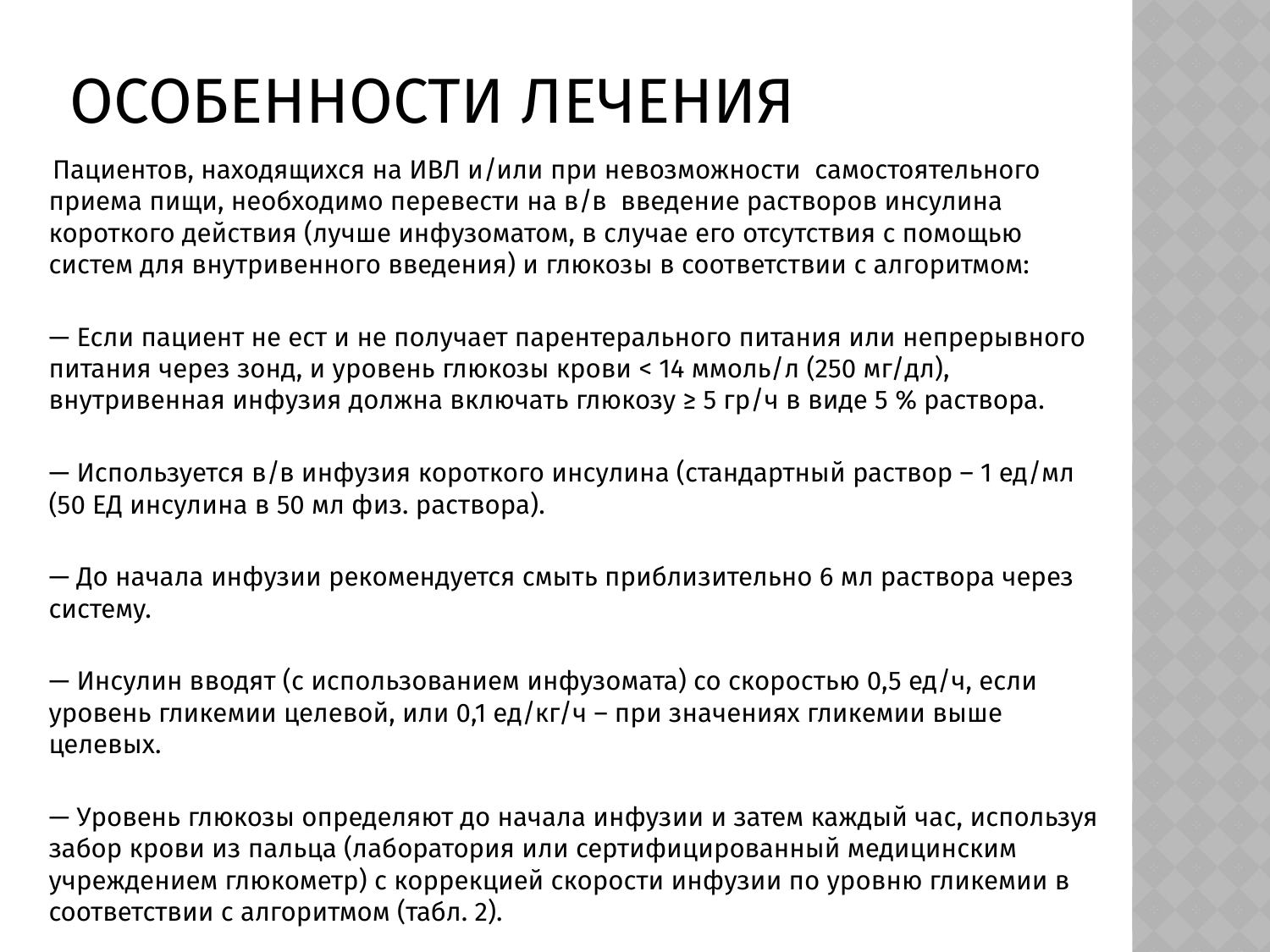

# Особенности лечения
       Пациентов, находящихся на ИВЛ и/или при невозможности  самостоятельного приема пищи, необходимо перевести на в/в  введение растворов инсулина короткого действия (лучше инфузоматом, в случае его отсутствия с помощью систем для внутривенного введения) и глюкозы в соответствии с алгоритмом:
— Если пациент не ест и не получает парентерального питания или непрерывного питания через зонд, и уровень глюкозы крови < 14 ммоль/л (250 мг/дл), внутривенная инфузия должна включать глюкозу ≥ 5 гр/ч в виде 5 % раствора.
— Используется в/в инфузия короткого инсулина (стандартный раствор – 1 ед/мл (50 ЕД инсулина в 50 мл физ. раствора).
— До начала инфузии рекомендуется смыть приблизительно 6 мл раствора через систему.
— Инсулин вводят (с использованием инфузомата) со скоростью 0,5 ед/ч, если уровень гликемии целевой, или 0,1 ед/кг/ч – при значениях гликемии выше целевых.
— Уровень глюкозы определяют до начала инфузии и затем каждый час, используя забор крови из пальца (лаборатория или сертифицированный медицинским учреждением глюкометр) с коррекцией скорости инфузии по уровню гликемии в соответствии с алгоритмом (табл. 2).